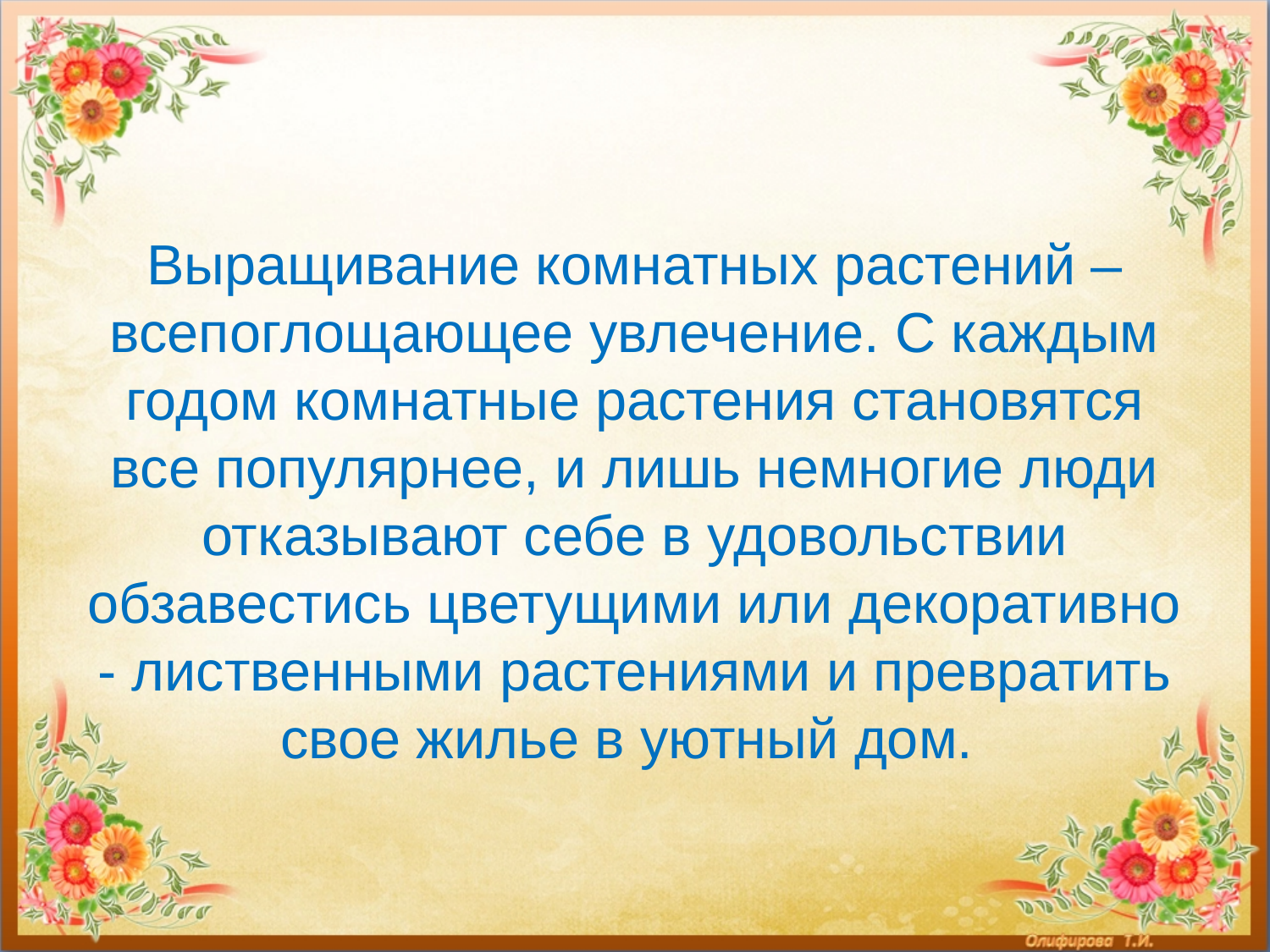

#
Выращивание комнатных растений – всепоглощающее увлечение. С каждым годом комнатные растения становятся все популярнее, и лишь немногие люди отказывают себе в удовольствии обзавестись цветущими или декоративно - лиственными растениями и превратить свое жилье в уютный дом.